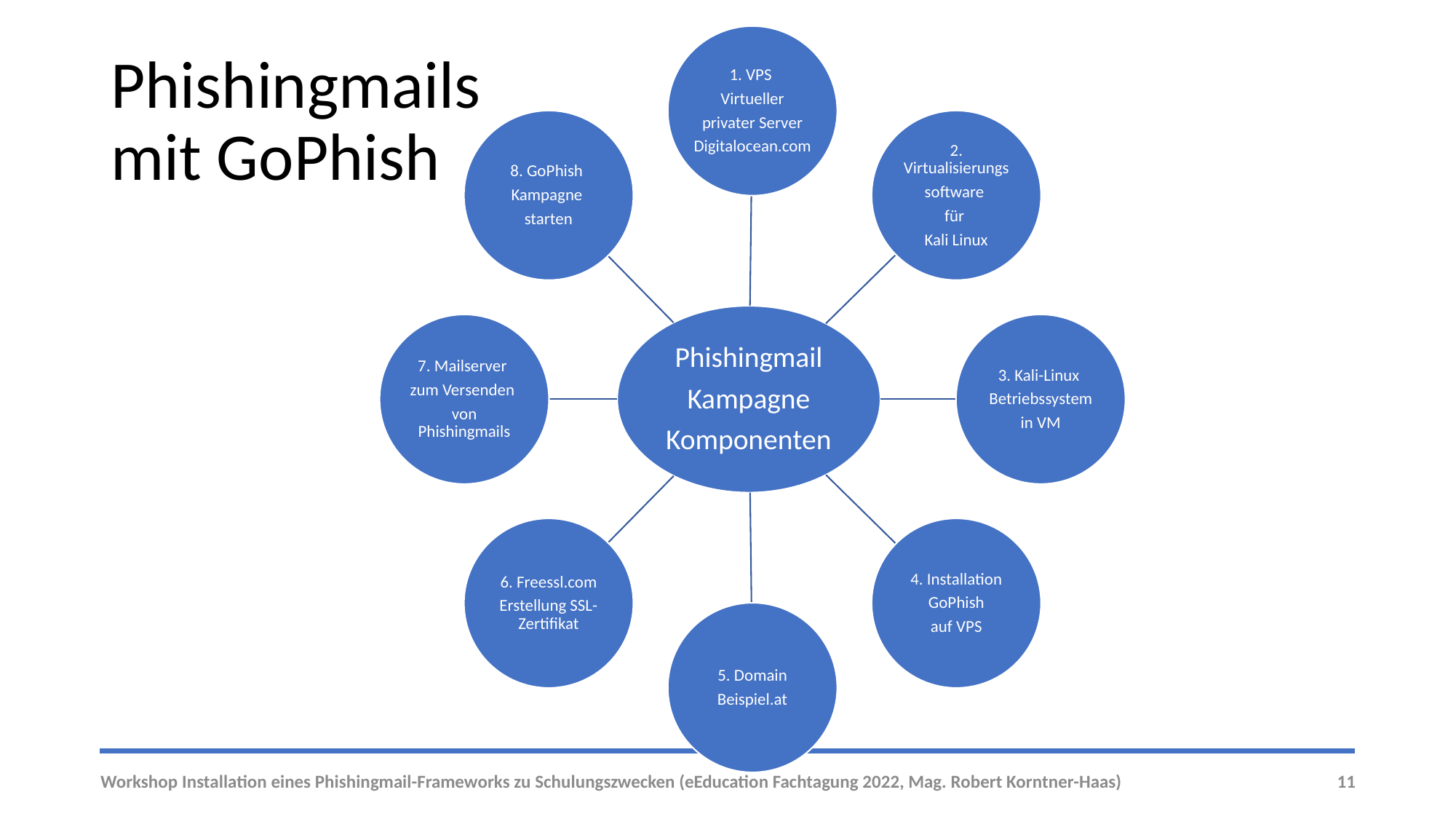

Phishingmail
Kampagne
Komponenten

1. VPS
Virtueller
privater Server
Digitalocean.com

2. Virtualisierungs
software
für
Kali Linux

3. Kali-Linux
Betriebssystem
in VM

4. Installation
GoPhish
auf VPS

5. Domain
Beispiel.at

6. Freessl.com
Erstellung SSL-Zertifikat

7. Mailserver
zum Versenden
von Phishingmails

8. GoPhish
Kampagne
starten
# Phishingmails mit GoPhish
Workshop Installation eines Phishingmail-Frameworks zu Schulungszwecken (eEducation Fachtagung 2022, Mag. Robert Korntner-Haas)
11